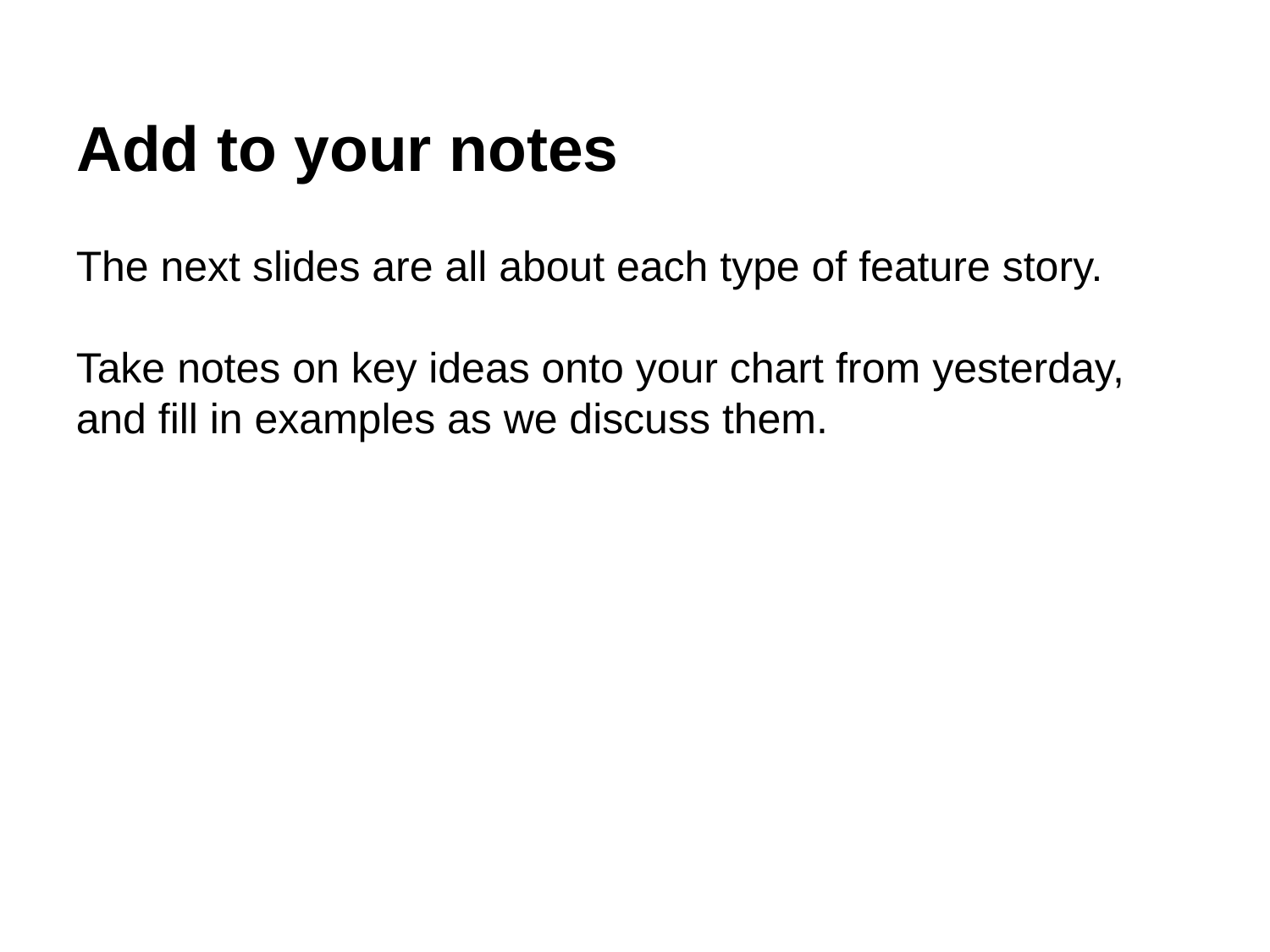

# Add to your notes
The next slides are all about each type of feature story.

Take notes on key ideas onto your chart from yesterday, and fill in examples as we discuss them.